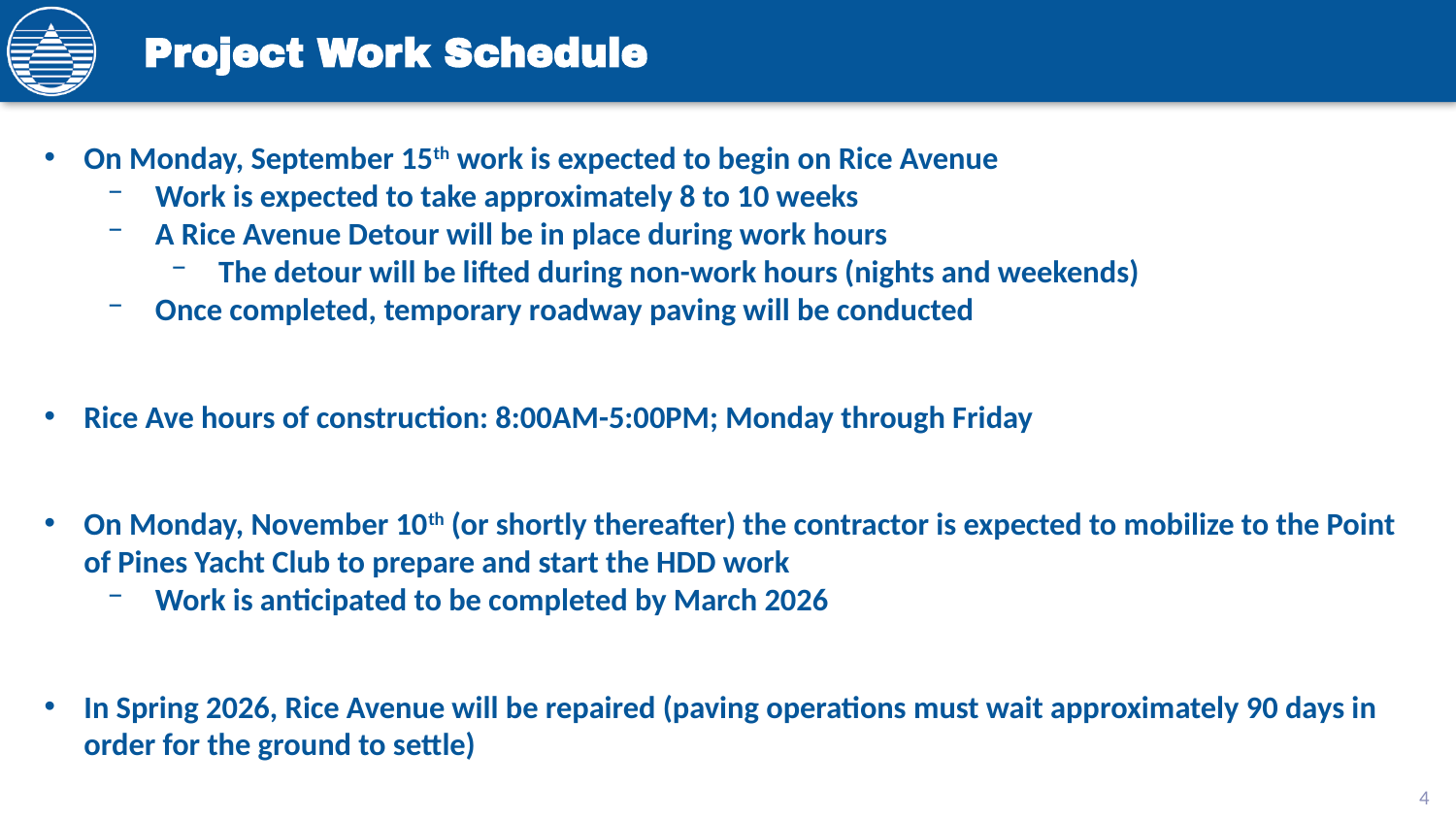

# Project Work Schedule
On Monday, September 15th work is expected to begin on Rice Avenue
Work is expected to take approximately 8 to 10 weeks
A Rice Avenue Detour will be in place during work hours
The detour will be lifted during non-work hours (nights and weekends)
Once completed, temporary roadway paving will be conducted

Rice Ave hours of construction: 8:00AM-5:00PM; Monday through Friday

On Monday, November 10th (or shortly thereafter) the contractor is expected to mobilize to the Point of Pines Yacht Club to prepare and start the HDD work
Work is anticipated to be completed by March 2026

In Spring 2026, Rice Avenue will be repaired (paving operations must wait approximately 90 days in order for the ground to settle)

4